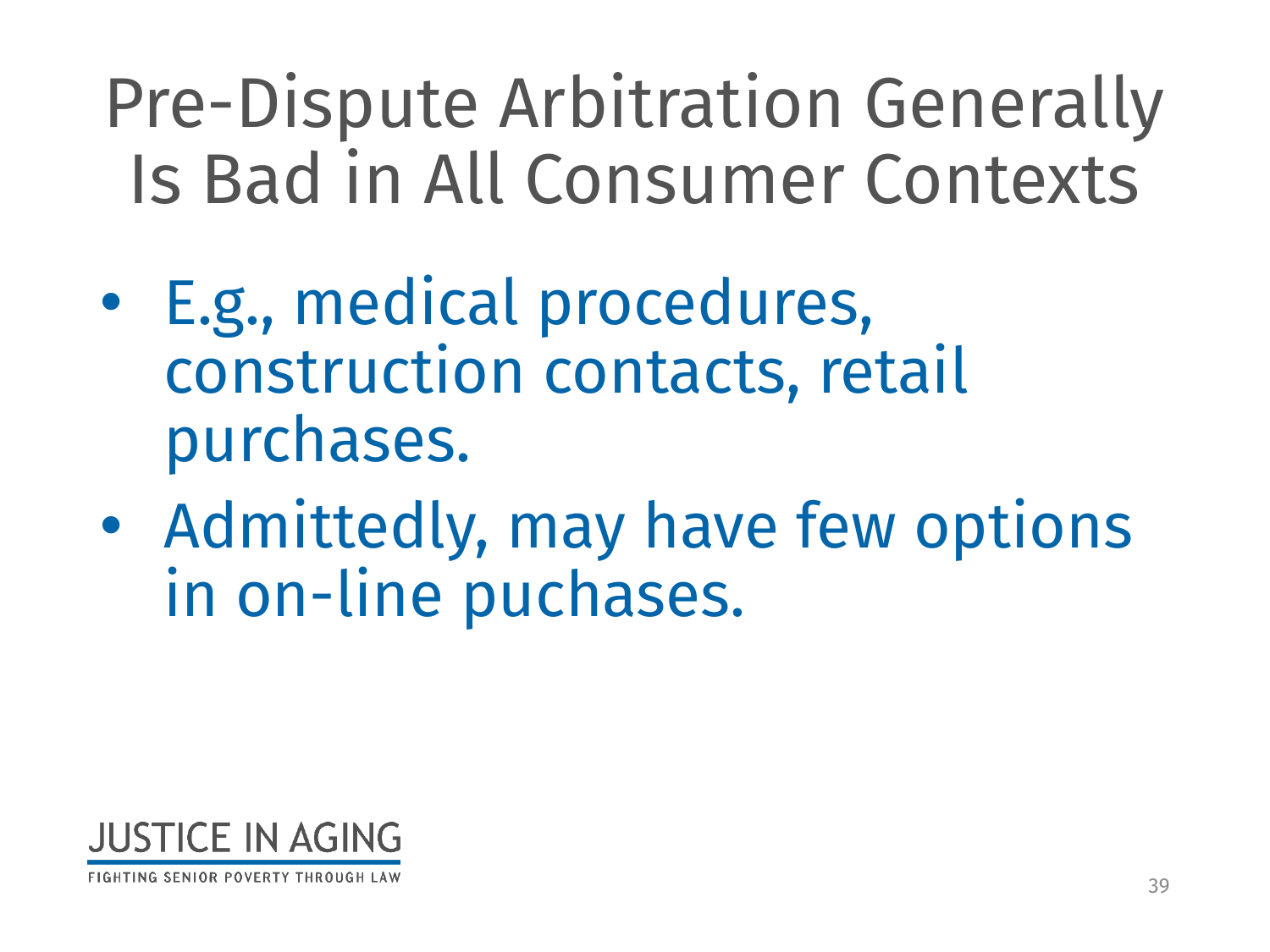

# Pre-Dispute Arbitration Generally Is Bad in All Consumer Contexts
E.g., medical procedures, construction contacts, retail purchases.
Admittedly, may have few options in on-line puchases.
39